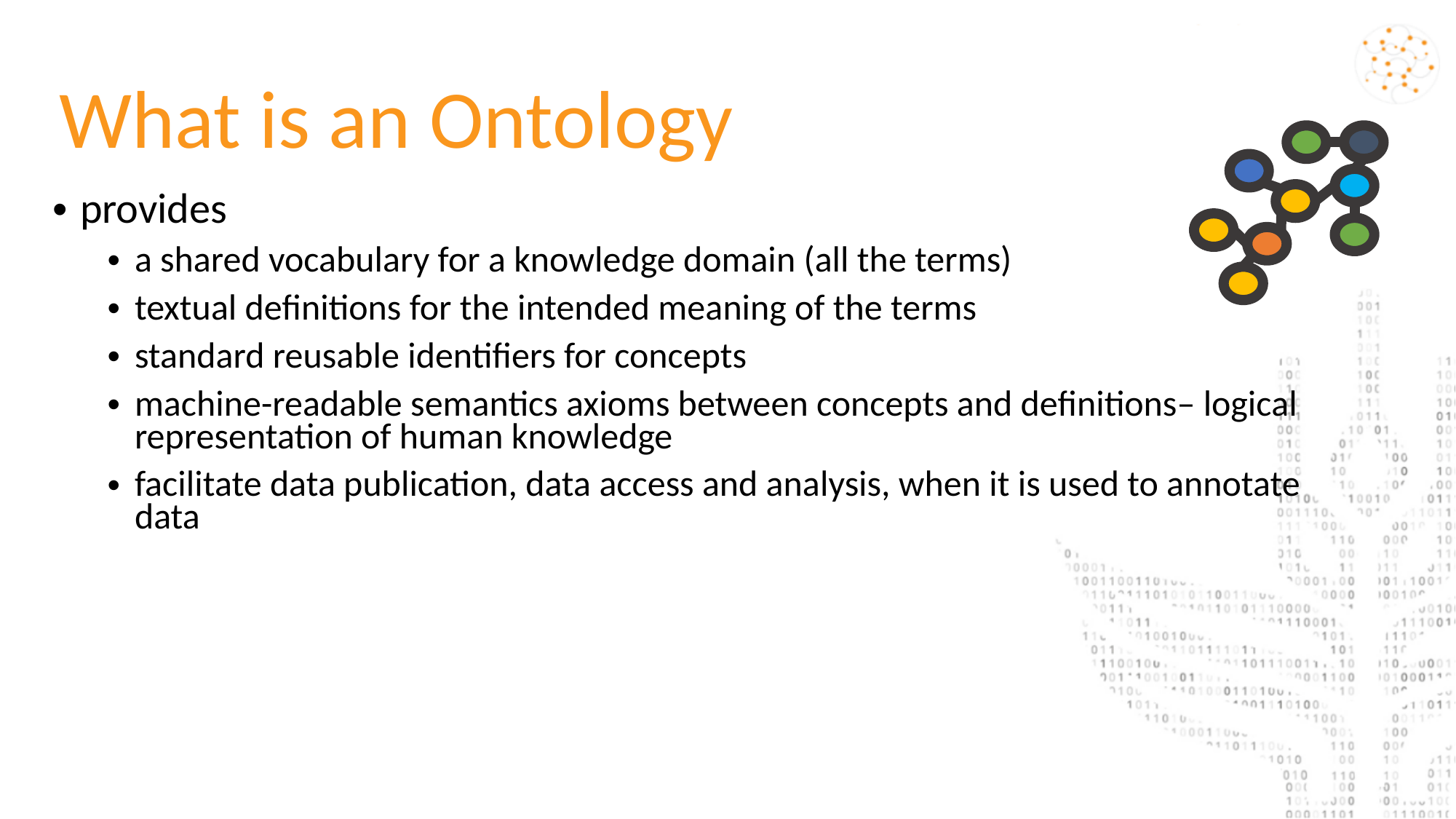

What is an Ontology

provides
a shared vocabulary for a knowledge domain (all the terms)
textual definitions for the intended meaning of the terms
standard reusable identifiers for concepts
machine-readable semantics axioms between concepts and definitions– logical representation of human knowledge
facilitate data publication, data access and analysis, when it is used to annotate data